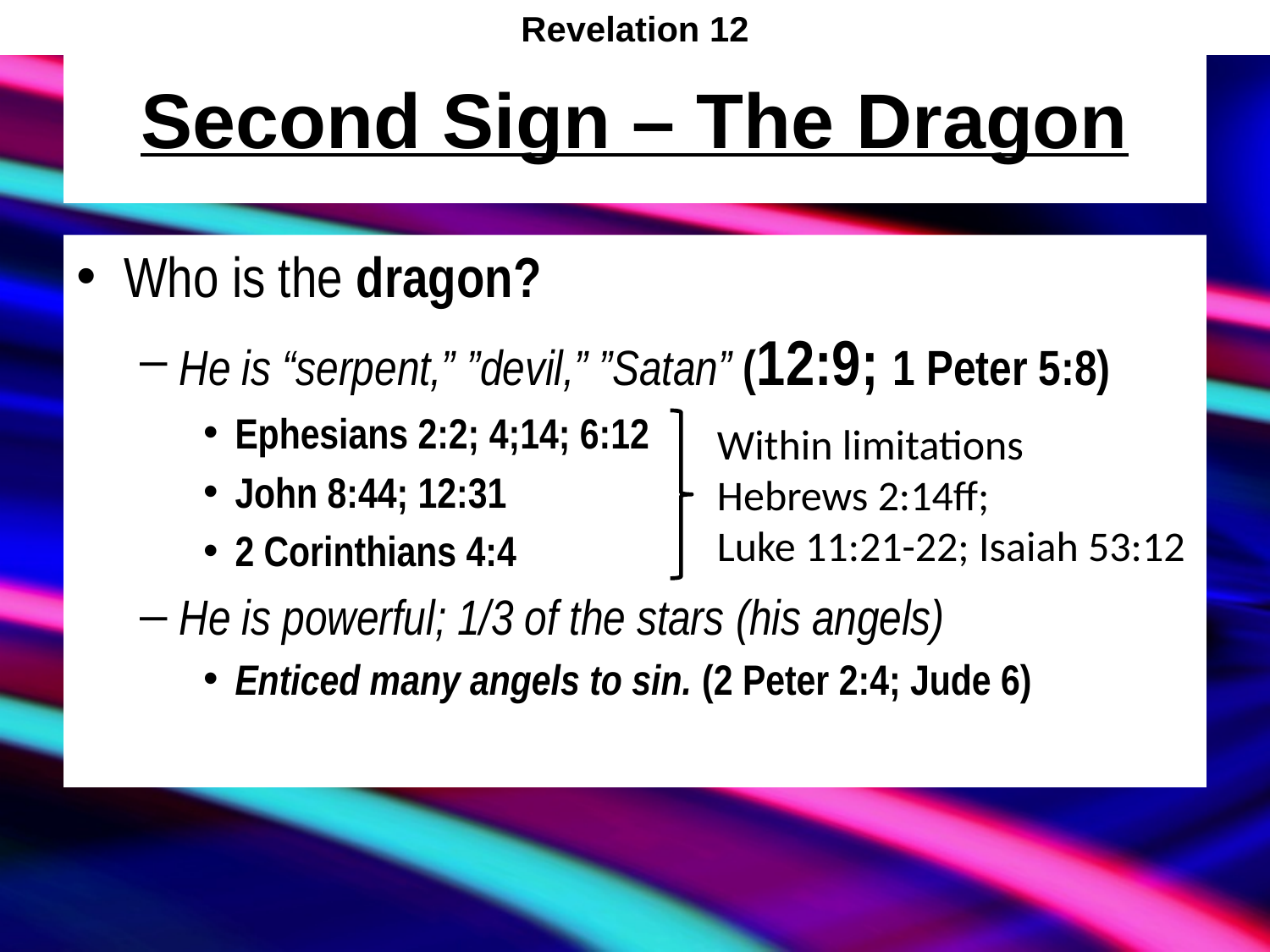

Revelation 12
# Second Sign – The Dragon
Who is the dragon?
He is “serpent,” ”devil,” ”Satan” (12:9; 1 Peter 5:8)
Ephesians 2:2; 4;14; 6:12
John 8:44; 12:31
2 Corinthians 4:4
He is powerful; 1/3 of the stars (his angels)
Enticed many angels to sin. (2 Peter 2:4; Jude 6)

Within limitations
Hebrews 2:14ff;
Luke 11:21-22; Isaiah 53:12